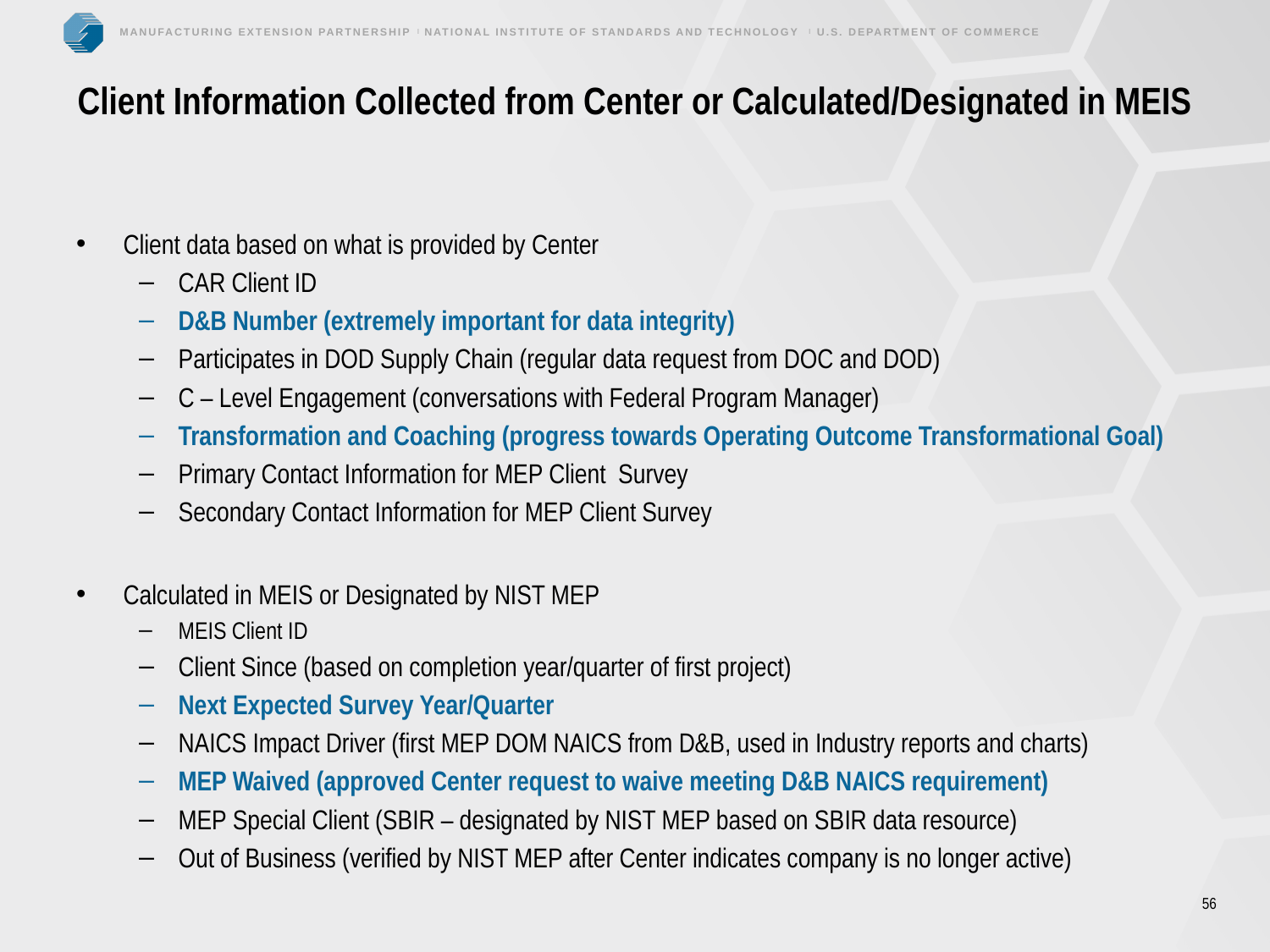

# Client Information Collected from Center or Calculated/Designated in MEIS
Client data based on what is provided by Center
CAR Client ID
D&B Number (extremely important for data integrity)
Participates in DOD Supply Chain (regular data request from DOC and DOD)
C – Level Engagement (conversations with Federal Program Manager)
Transformation and Coaching (progress towards Operating Outcome Transformational Goal)
Primary Contact Information for MEP Client  Survey
Secondary Contact Information for MEP Client Survey

Calculated in MEIS or Designated by NIST MEP
MEIS Client ID
Client Since (based on completion year/quarter of first project)
Next Expected Survey Year/Quarter
NAICS Impact Driver (first MEP DOM NAICS from D&B, used in Industry reports and charts)
MEP Waived (approved Center request to waive meeting D&B NAICS requirement)
MEP Special Client (SBIR – designated by NIST MEP based on SBIR data resource)
Out of Business (verified by NIST MEP after Center indicates company is no longer active)

56